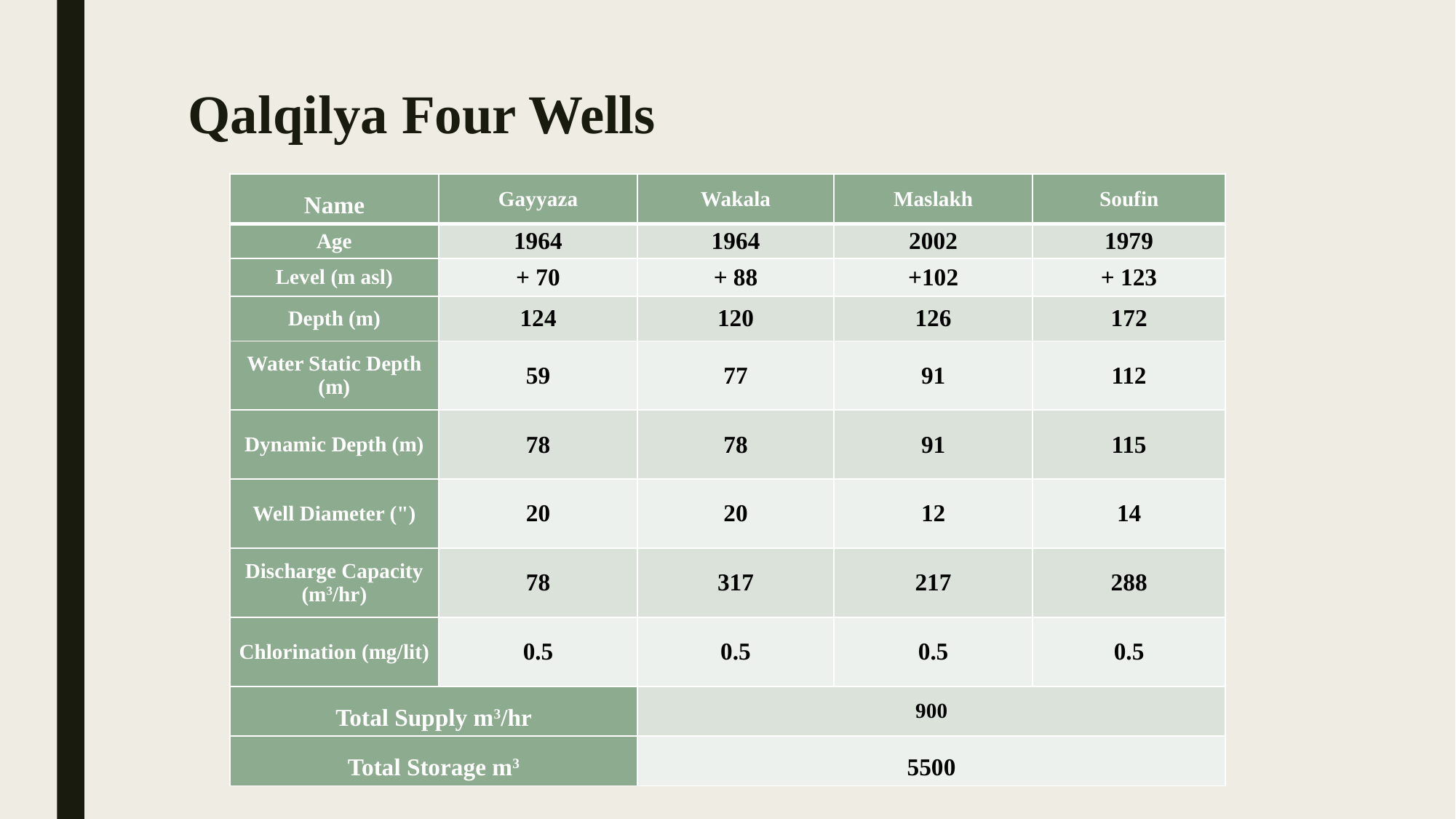

# Qalqilya Four Wells
| Name | Gayyaza | Wakala | Maslakh | Soufin |
| --- | --- | --- | --- | --- |
| Age | 1964 | 1964 | 2002 | 1979 |
| Level (m asl) | + 70 | + 88 | +102 | + 123 |
| Depth (m) | 124 | 120 | 126 | 172 |
| Water Static Depth (m) | 59 | 77 | 91 | 112 |
| Dynamic Depth (m) | 78 | 78 | 91 | 115 |
| Well Diameter (") | 20 | 20 | 12 | 14 |
| Discharge Capacity (m3/hr) | 78 | 317 | 217 | 288 |
| Chlorination (mg/lit) | 0.5 | 0.5 | 0.5 | 0.5 |
| Total Supply m3/hr |  | 900 |  |  |
| Total Storage m3 |  | 5500 |  |  |